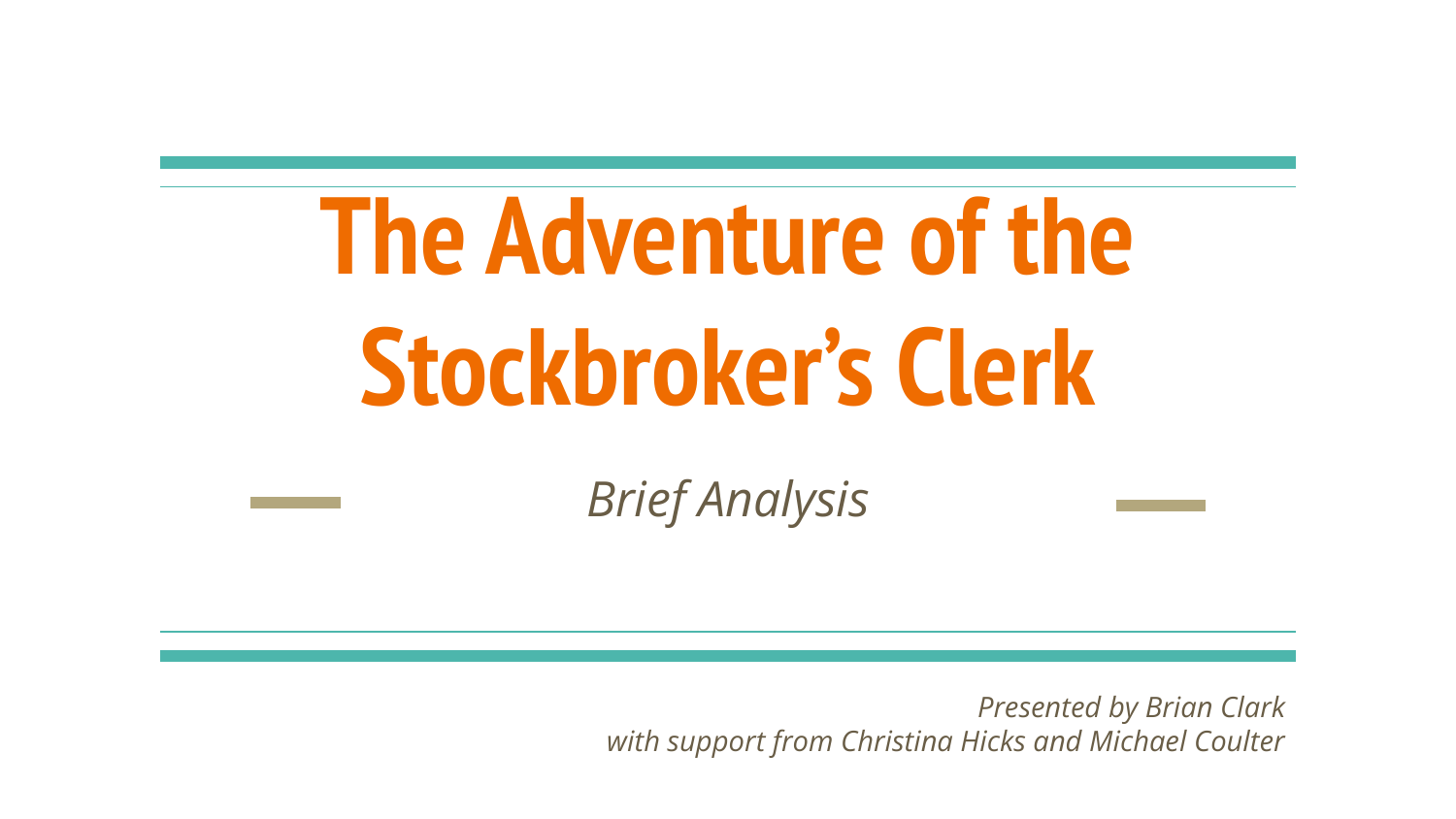

# The Adventure of the Stockbroker’s Clerk
Brief Analysis
Presented by Brian Clark
with support from Christina Hicks and Michael Coulter